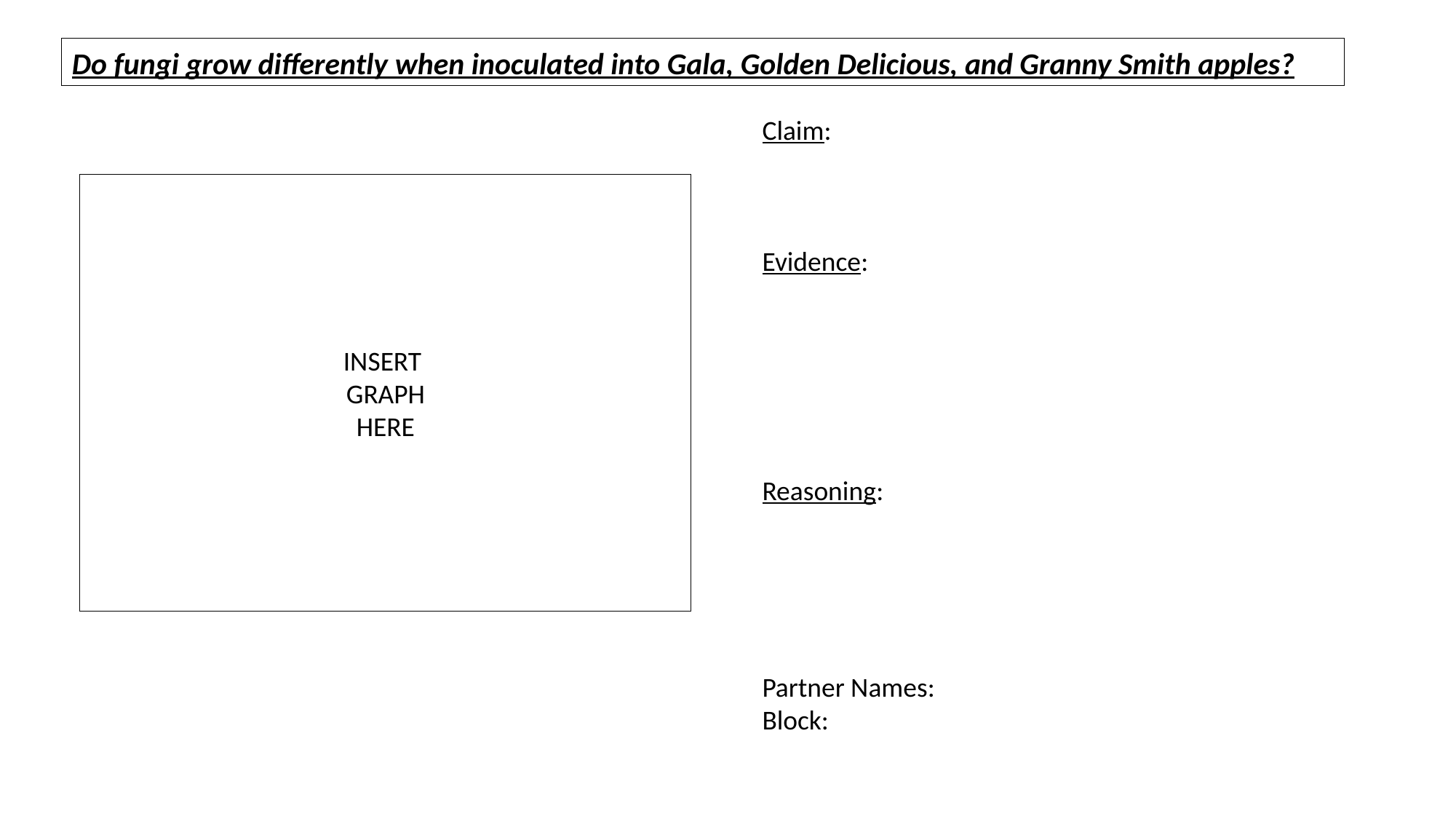

Do fungi grow differently when inoculated into Gala, Golden Delicious, and Granny Smith apples?
Claim:

Evidence:

Reasoning:

Partner Names:
Block:

INSERT
GRAPH
HERE